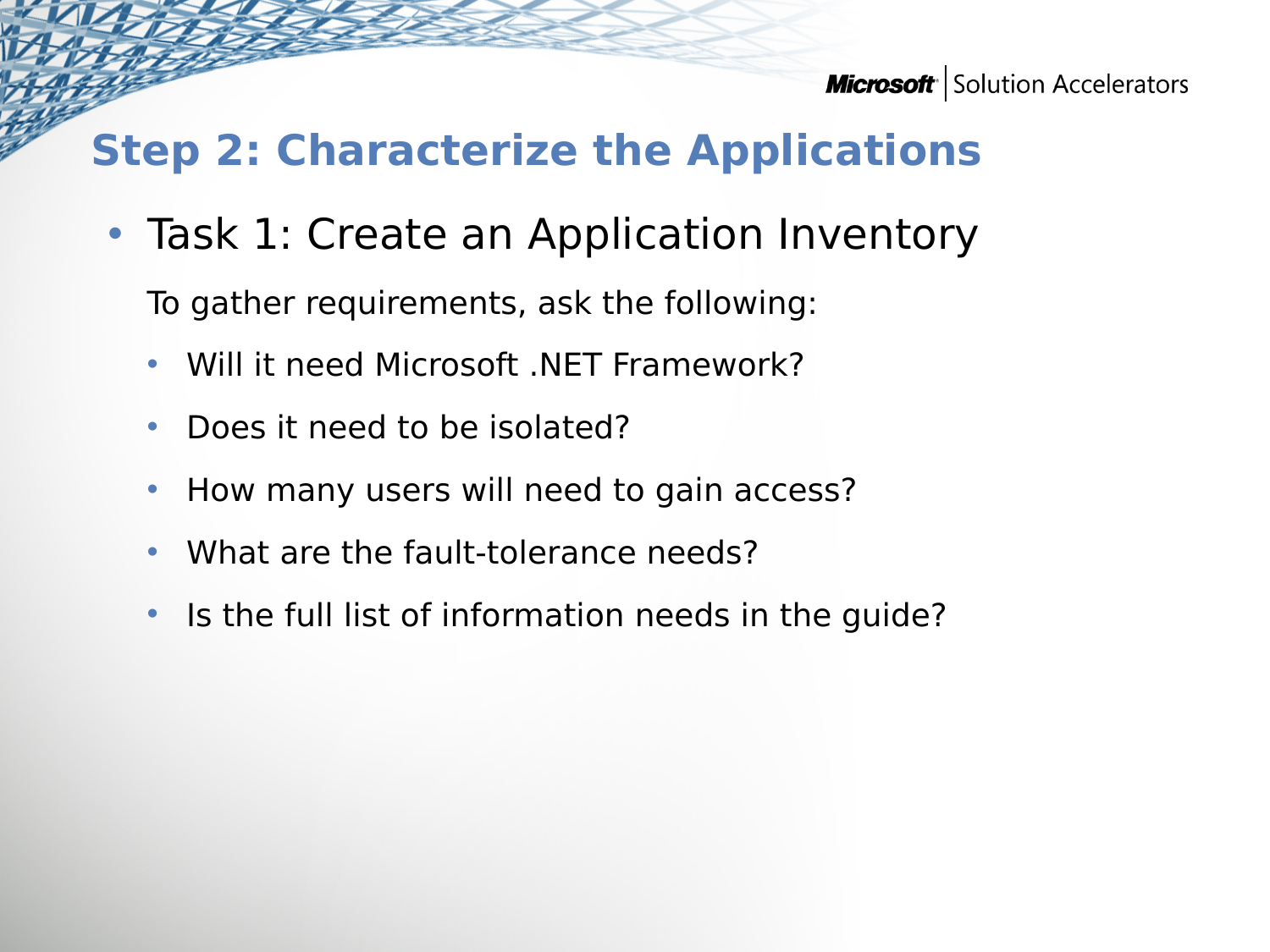

# Step 2: Characterize the Applications

Task 1: Create an Application Inventory
To gather requirements, ask the following:
Will it need Microsoft .NET Framework?
Does it need to be isolated?
How many users will need to gain access?
What are the fault-tolerance needs?
Is the full list of information needs in the guide?